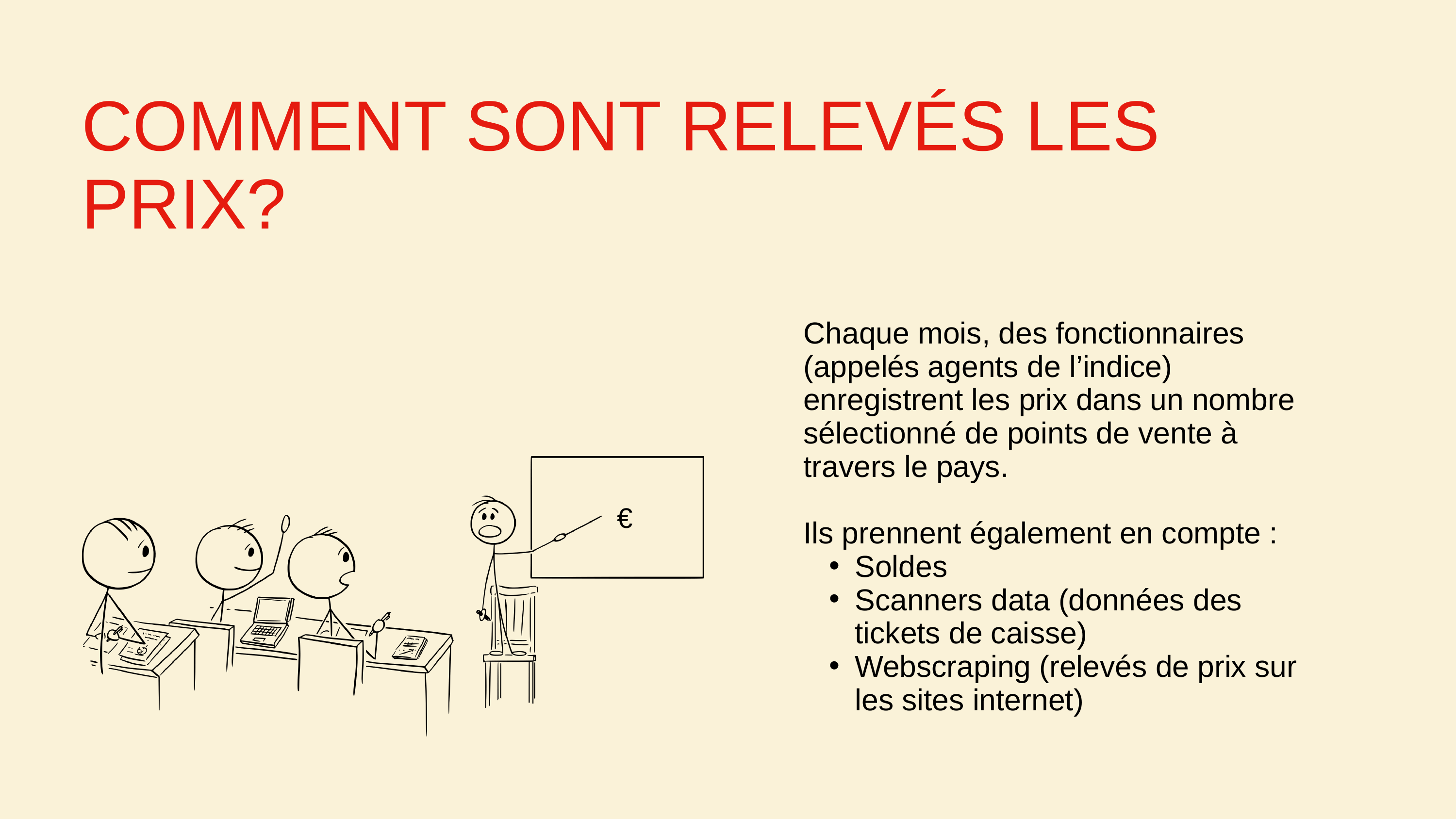

COMMENT SONT RELEVÉS LES PRIX?
Chaque mois, des fonctionnaires (appelés agents de l’indice) enregistrent les prix dans un nombre sélectionné de points de vente à travers le pays.

Ils prennent également en compte :
Soldes
Scanners data (données des tickets de caisse)
Webscraping (relevés de prix sur les sites internet)

€